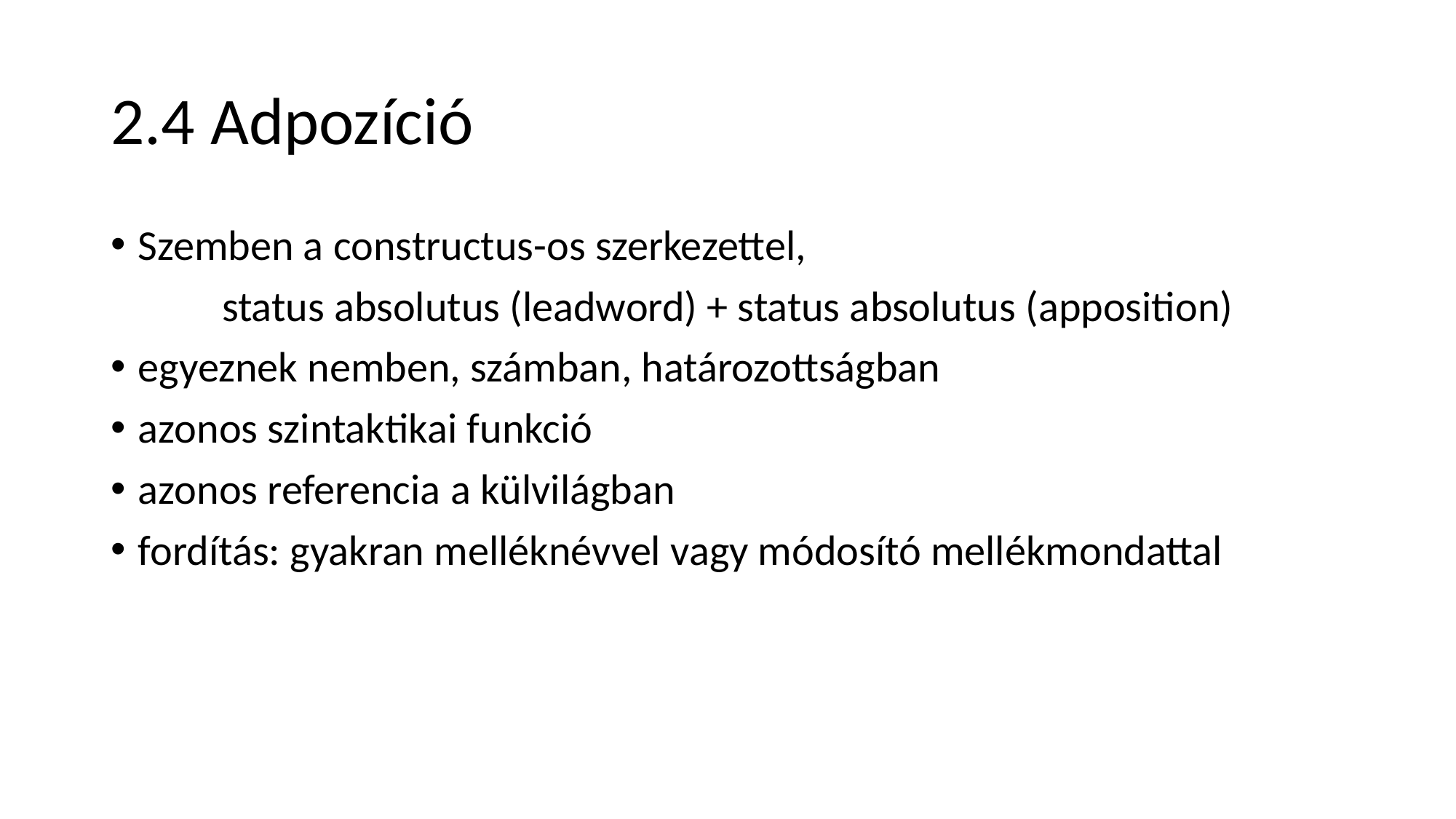

# 2.4 Adpozíció
Szemben a constructus-os szerkezettel,
status absolutus (leadword) + status absolutus (apposition)
egyeznek nemben, számban, határozottságban
azonos szintaktikai funkció
azonos referencia a külvilágban
fordítás: gyakran melléknévvel vagy módosító mellékmondattal